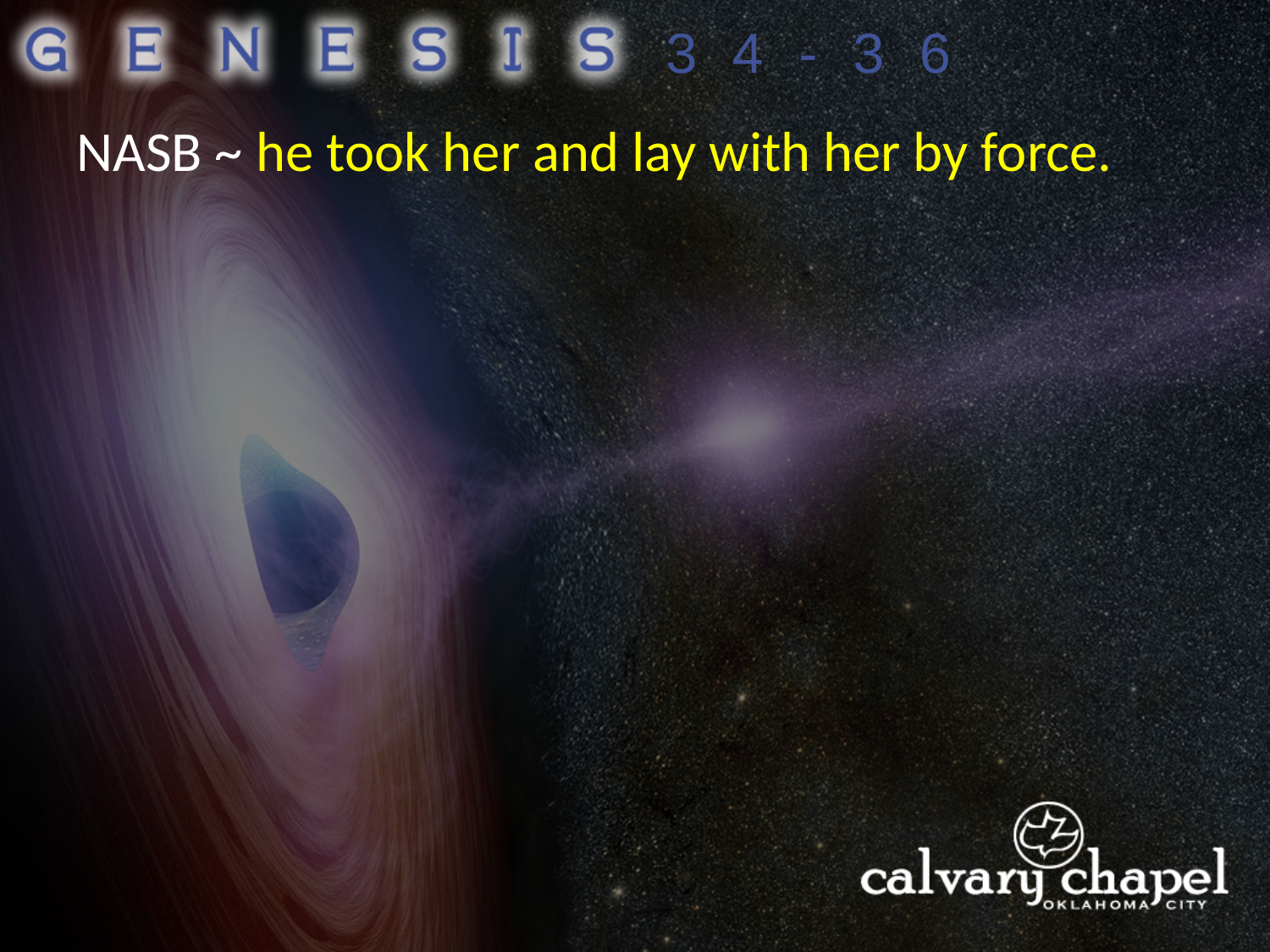

34-36
NASB ~ he took her and lay with her by force.